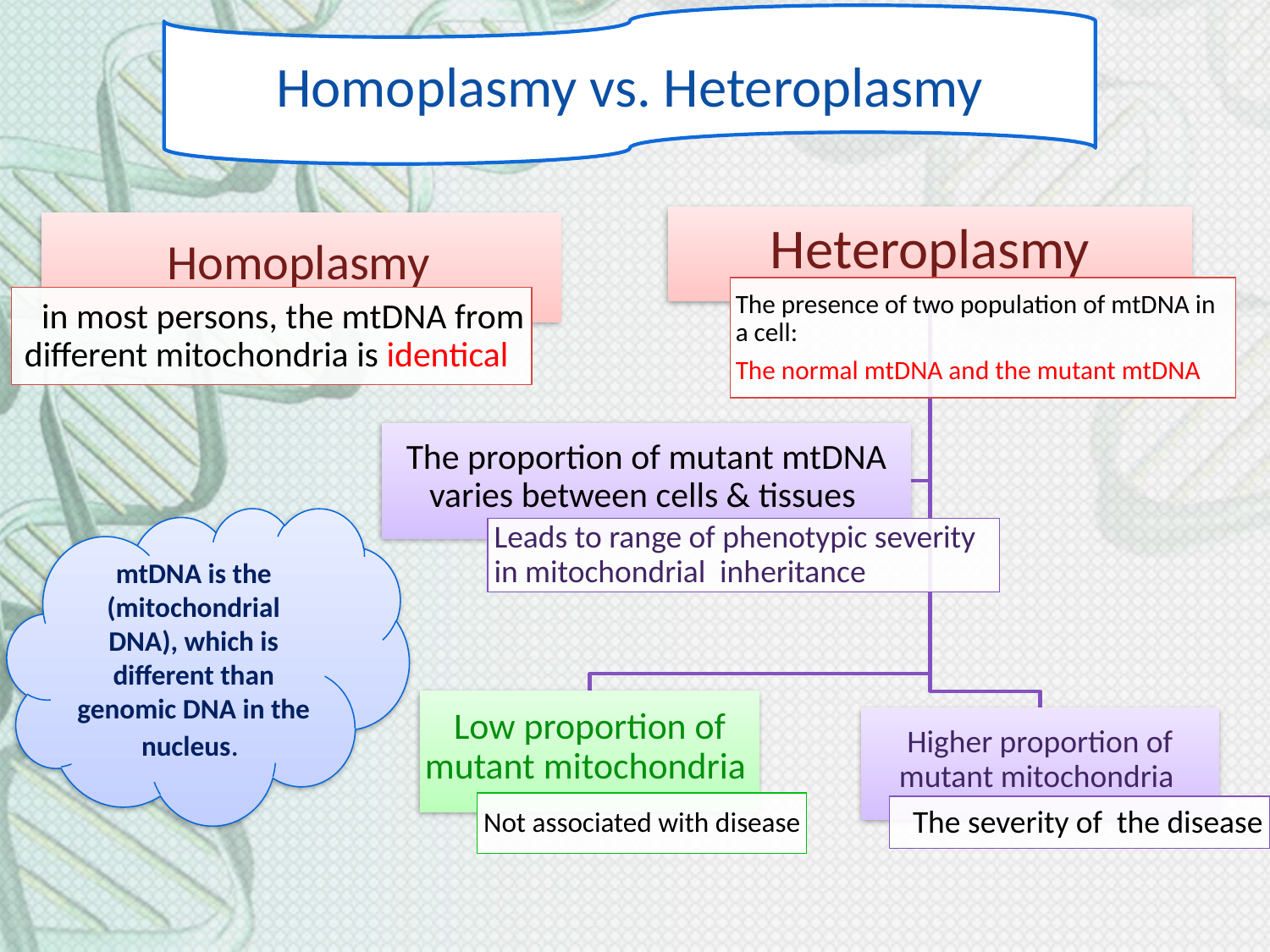

Homoplasmy vs. Heteroplasmy
Homoplasmy
in most persons, the mtDNA from different mitochondria is identical
Heteroplasmy
The presence of two population of mtDNA in a cell:
The normal mtDNA and the mutant mtDNA
Low proportion of mutant mitochondria
Not associated with disease
Higher proportion of mutant mitochondria
The severity of  the disease
The proportion of mutant mtDNA varies between cells & tissues
Leads to range of phenotypic severity in mitochondrial  inheritance
mtDNA is the (mitochondrial DNA), which is different than genomic DNA in the nucleus.